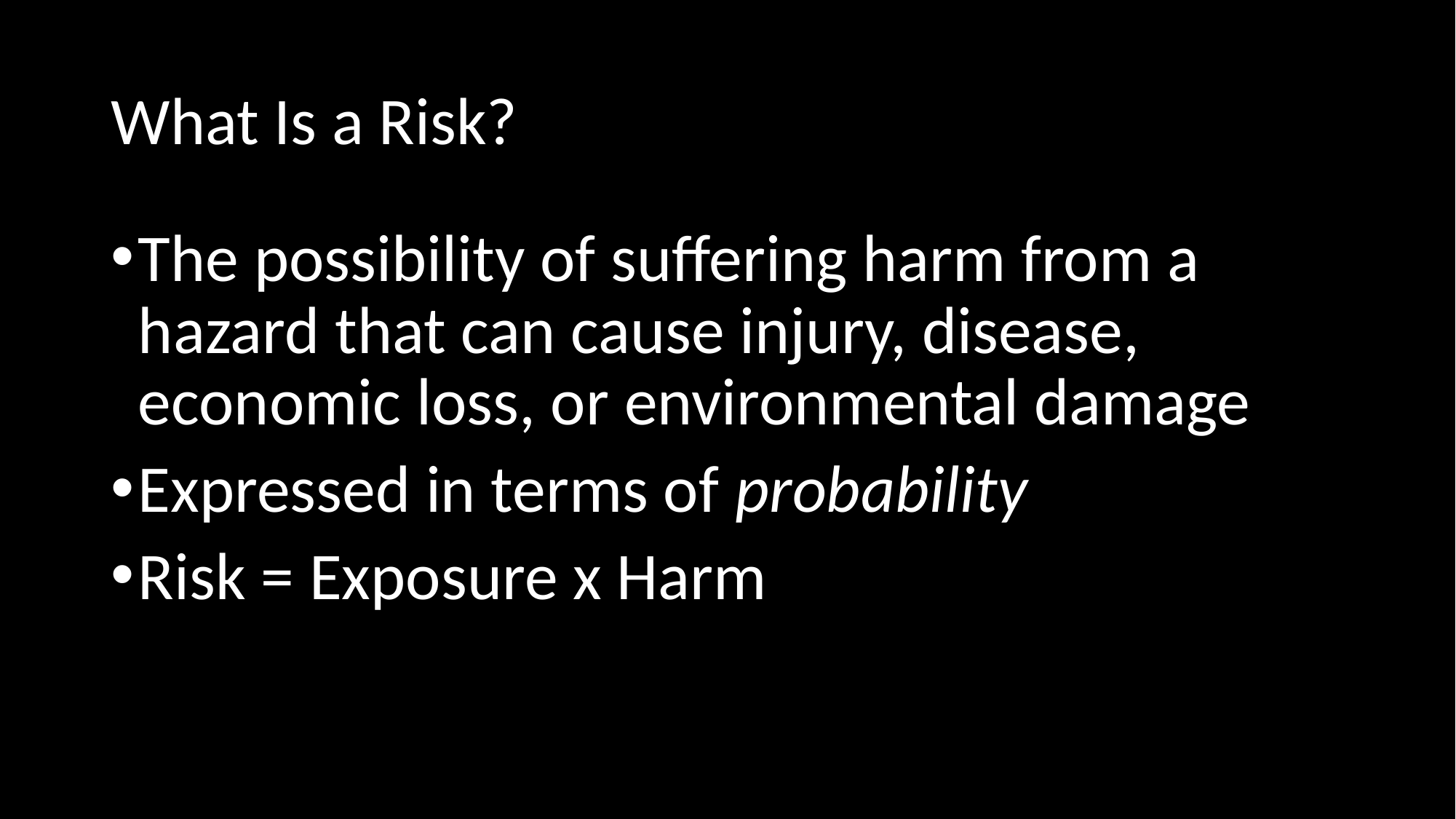

# What Is a Risk?
The possibility of suffering harm from a hazard that can cause injury, disease, economic loss, or environmental damage
Expressed in terms of probability
Risk = Exposure x Harm